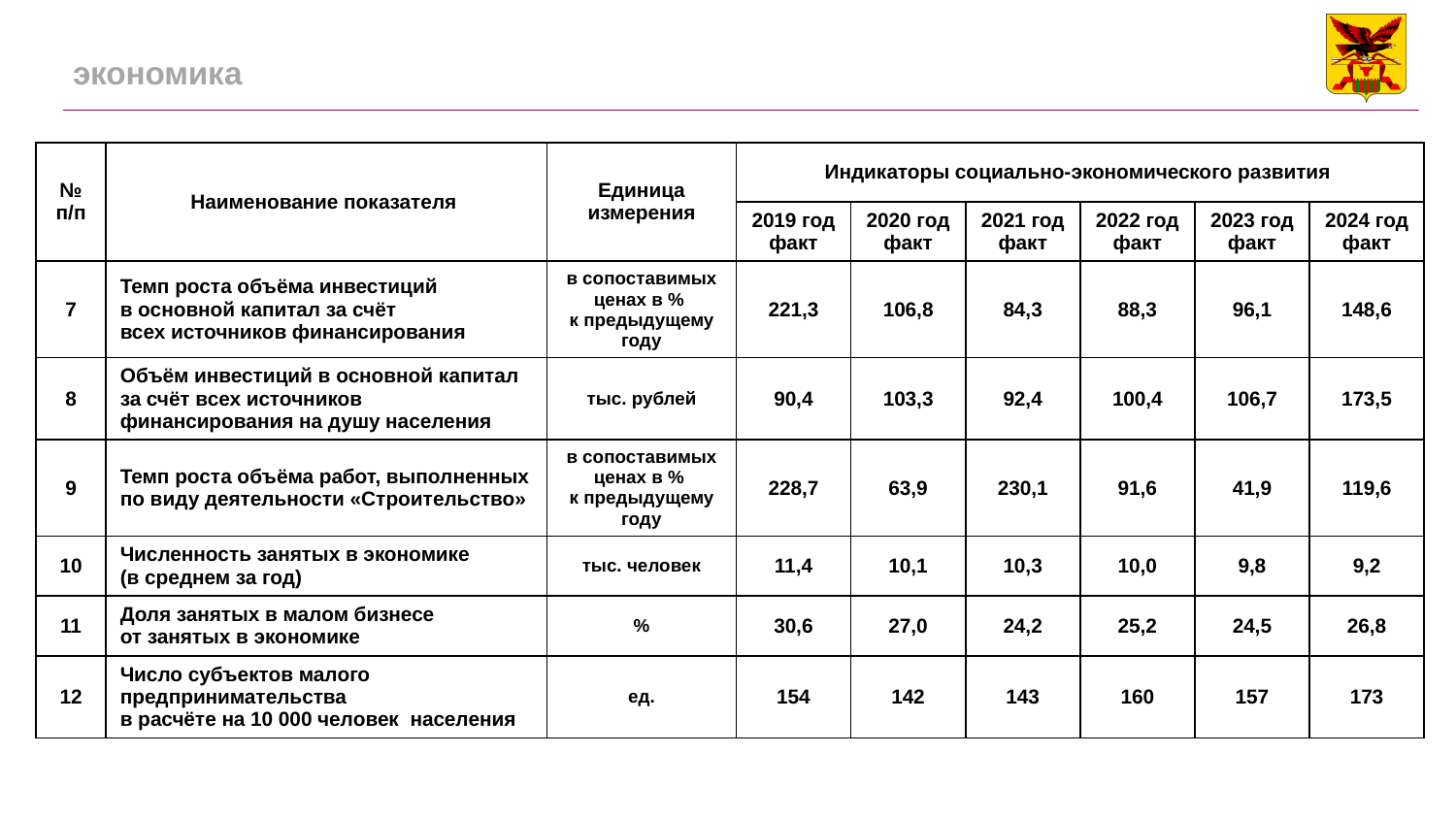

# экономика
| № п/п | Наименование показателя | Единица измерения | Индикаторы социально-экономического развития |  |  |  |  |  |
| --- | --- | --- | --- | --- | --- | --- | --- | --- |
|  |  |  | 2019 год факт | 2020 год факт | 2021 год факт | 2022 год факт | 2023 год факт | 2024 год факт |
| 7 | Темп роста объёма инвестиций в основной капитал за счёт всех источников финансирования | в сопоставимых ценах в % к предыдущему году | 221,3 | 106,8 | 84,3 | 88,3 | 96,1 | 148,6 |
| 8 | Объём инвестиций в основной капитал за счёт всех источников финансирования на душу населения | тыс. рублей | 90,4 | 103,3 | 92,4 | 100,4 | 106,7 | 173,5 |
| 9 | Темп роста объёма работ, выполненных по виду деятельности «Строительство» | в сопоставимых ценах в % к предыдущему году | 228,7 | 63,9 | 230,1 | 91,6 | 41,9 | 119,6 |
| 10 | Численность занятых в экономике (в среднем за год) | тыс. человек | 11,4 | 10,1 | 10,3 | 10,0 | 9,8 | 9,2 |
| 11 | Доля занятых в малом бизнесе от занятых в экономике | % | 30,6 | 27,0 | 24,2 | 25,2 | 24,5 | 26,8 |
| 12 | Число субъектов малого предпринимательства в расчёте на 10 000 человек населения | ед. | 154 | 142 | 143 | 160 | 157 | 173 |